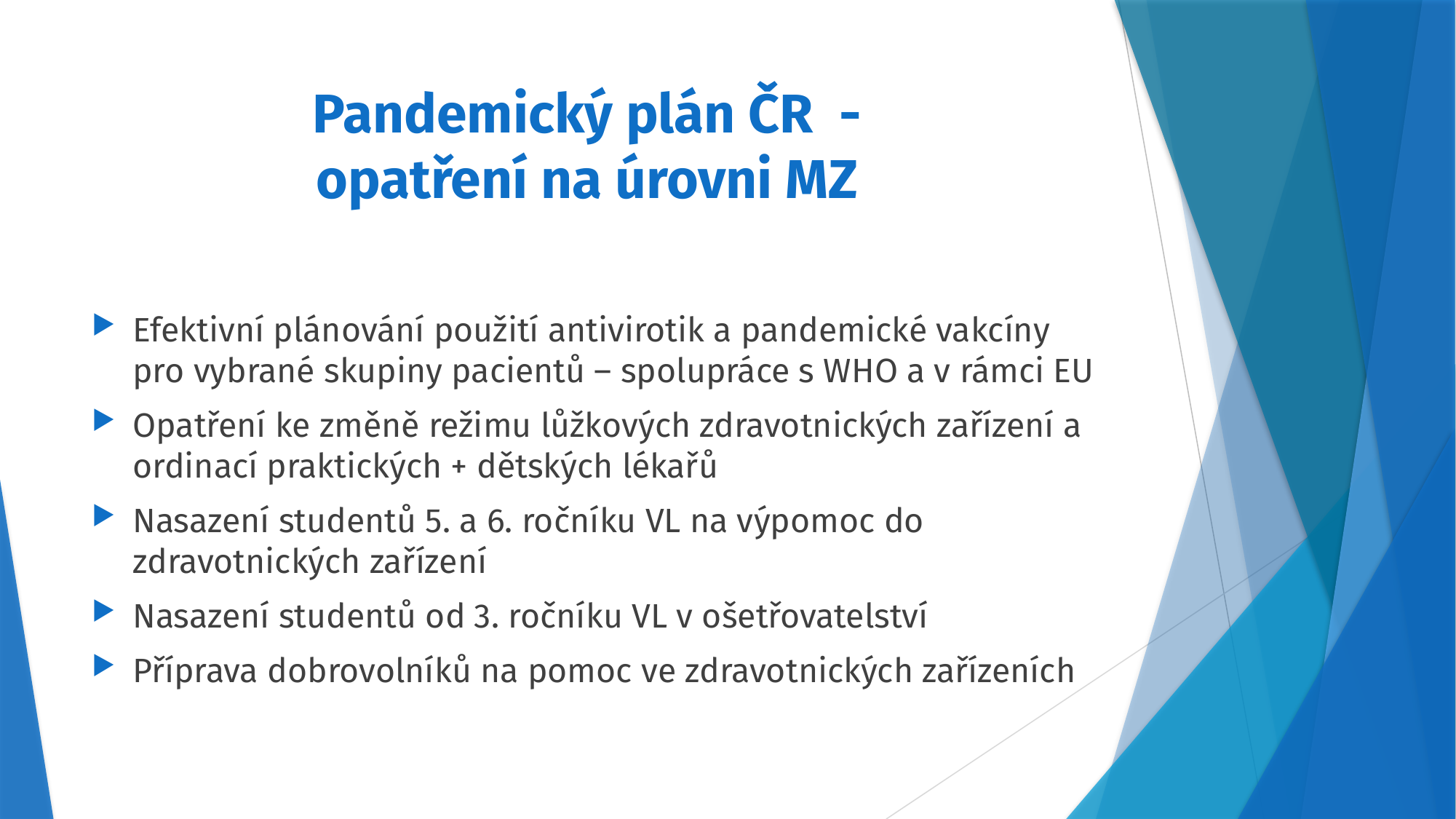

# Pandemický plán ČR  - opatření na úrovni MZ

Efektivní plánování použití antivirotik a pandemické vakcíny pro vybrané skupiny pacientů – spolupráce s WHO a v rámci EU
Opatření ke změně režimu lůžkových zdravotnických zařízení a ordinací praktických + dětských lékařů
Nasazení studentů 5. a 6. ročníku VL na výpomoc do zdravotnických zařízení
Nasazení studentů od 3. ročníku VL v ošetřovatelství
Příprava dobrovolníků na pomoc ve zdravotnických zařízeních